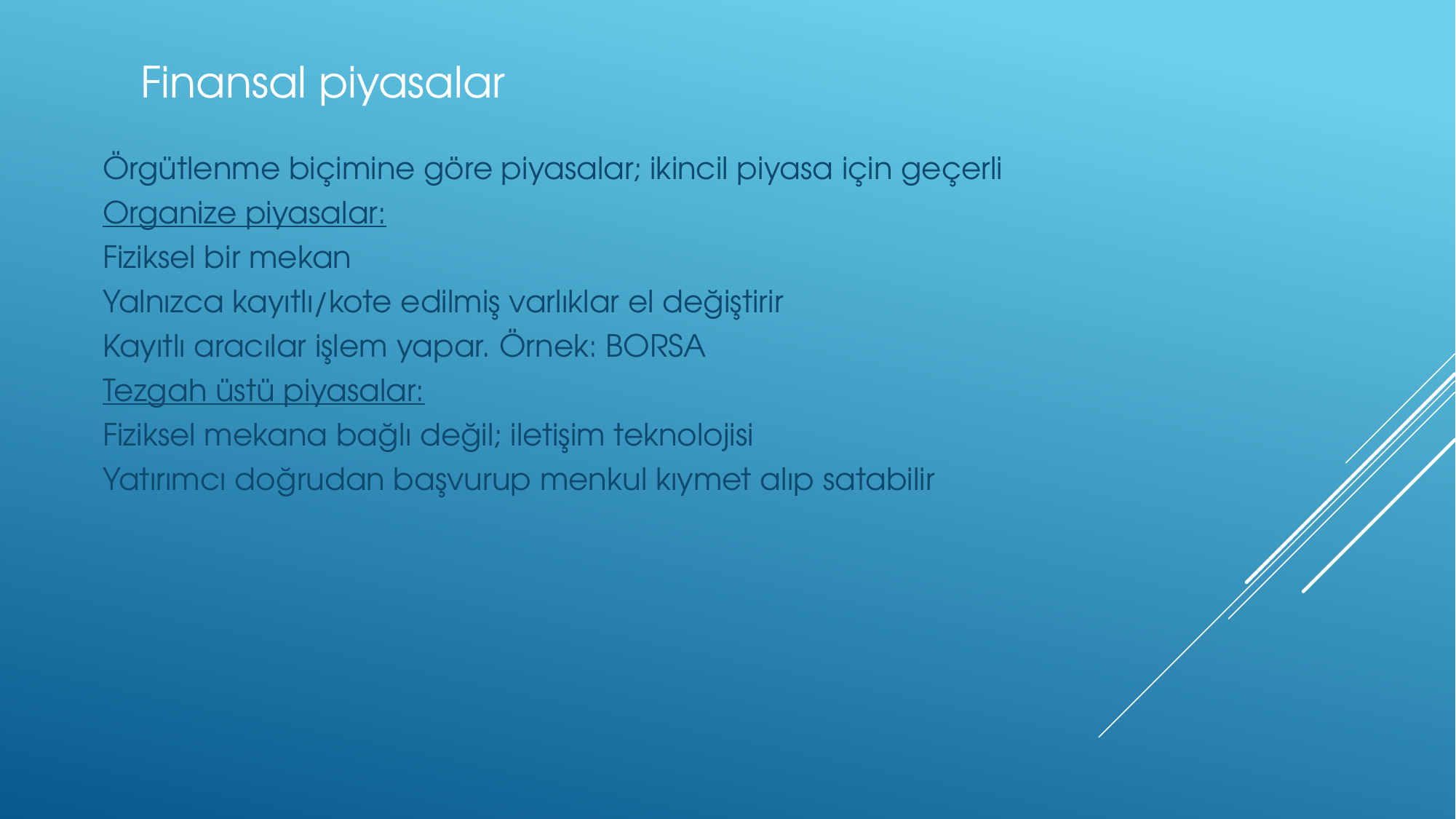

# Finansal piyasalar

Örgütlenme biçimine göre piyasalar; ikincil piyasa için geçerli
Organize piyasalar:
Fiziksel bir mekan
Yalnızca kayıtlı/kote edilmiş varlıklar el değiştirir
Kayıtlı aracılar işlem yapar. Örnek: BORSA
Tezgah üstü piyasalar:
Fiziksel mekana bağlı değil; iletişim teknolojisi
Yatırımcı doğrudan başvurup menkul kıymet alıp satabilir